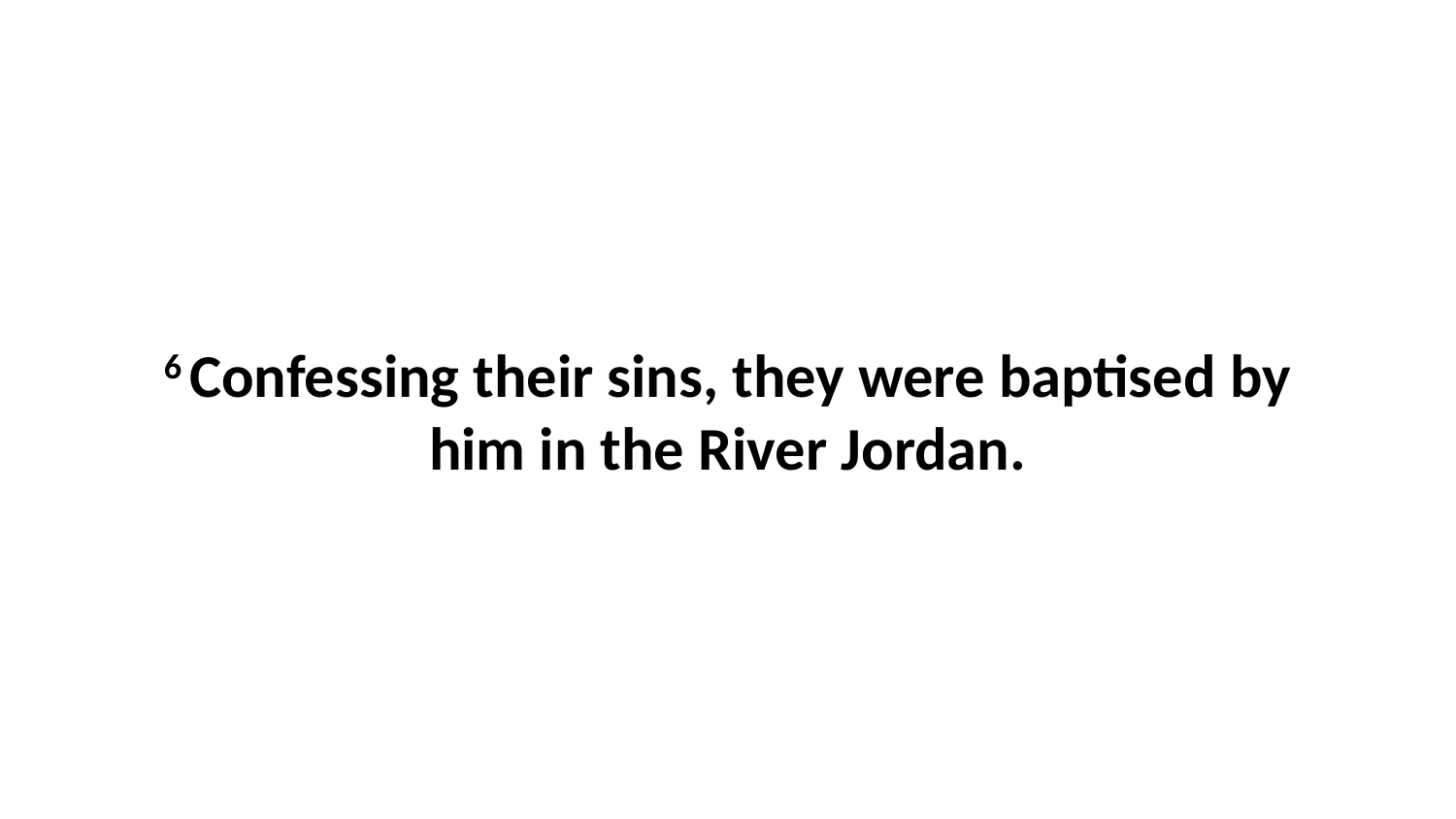

6 Confessing their sins, they were baptised by him in the River Jordan.